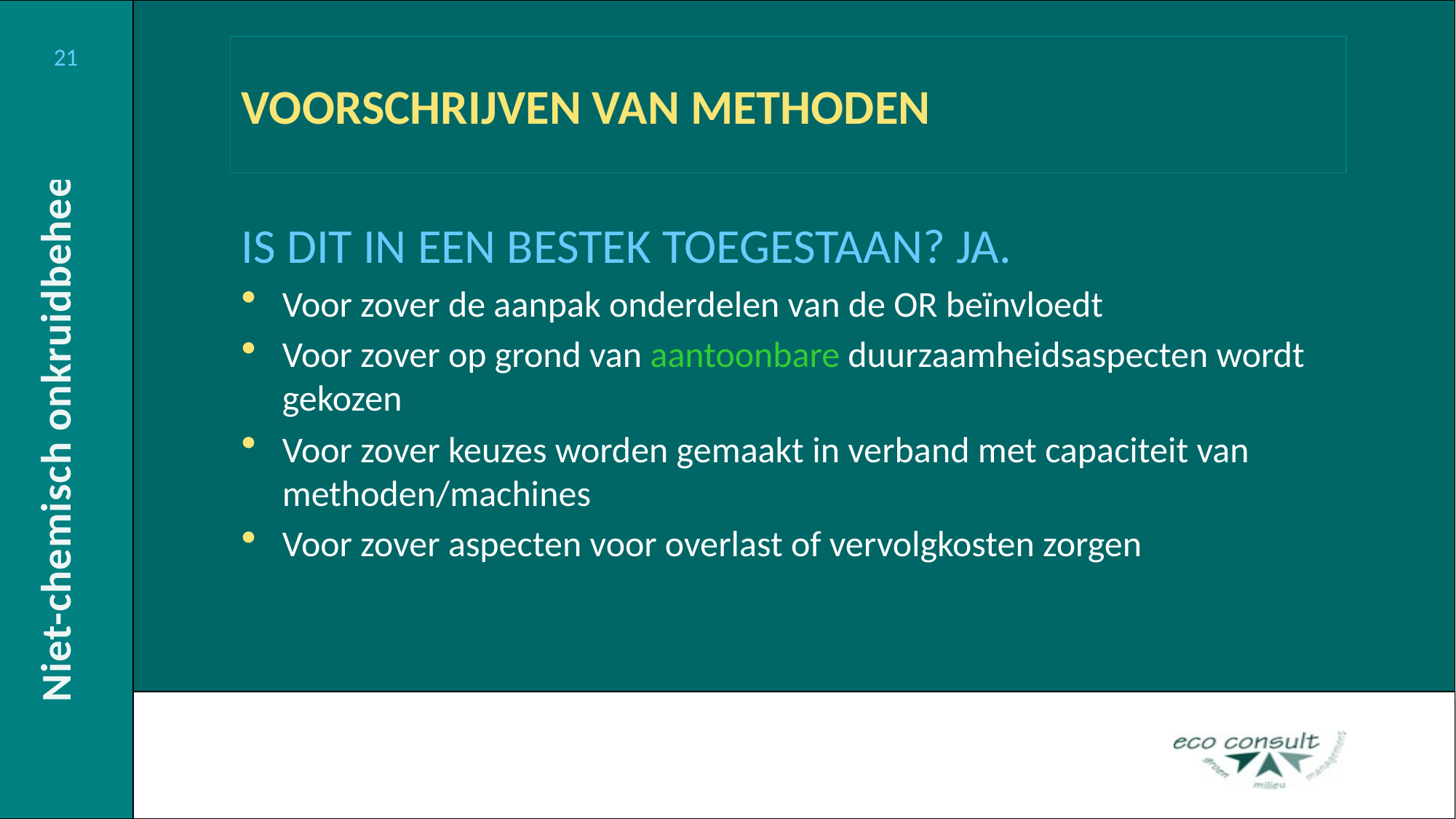

# VOORSCHRIJVEN VAN METHODEN
IS DIT IN EEN BESTEK TOEGESTAAN? JA.
Voor zover de aanpak onderdelen van de OR beïnvloedt
Voor zover op grond van aantoonbare duurzaamheidsaspecten wordt gekozen
Voor zover keuzes worden gemaakt in verband met capaciteit van methoden/machines
Voor zover aspecten voor overlast of vervolgkosten zorgen